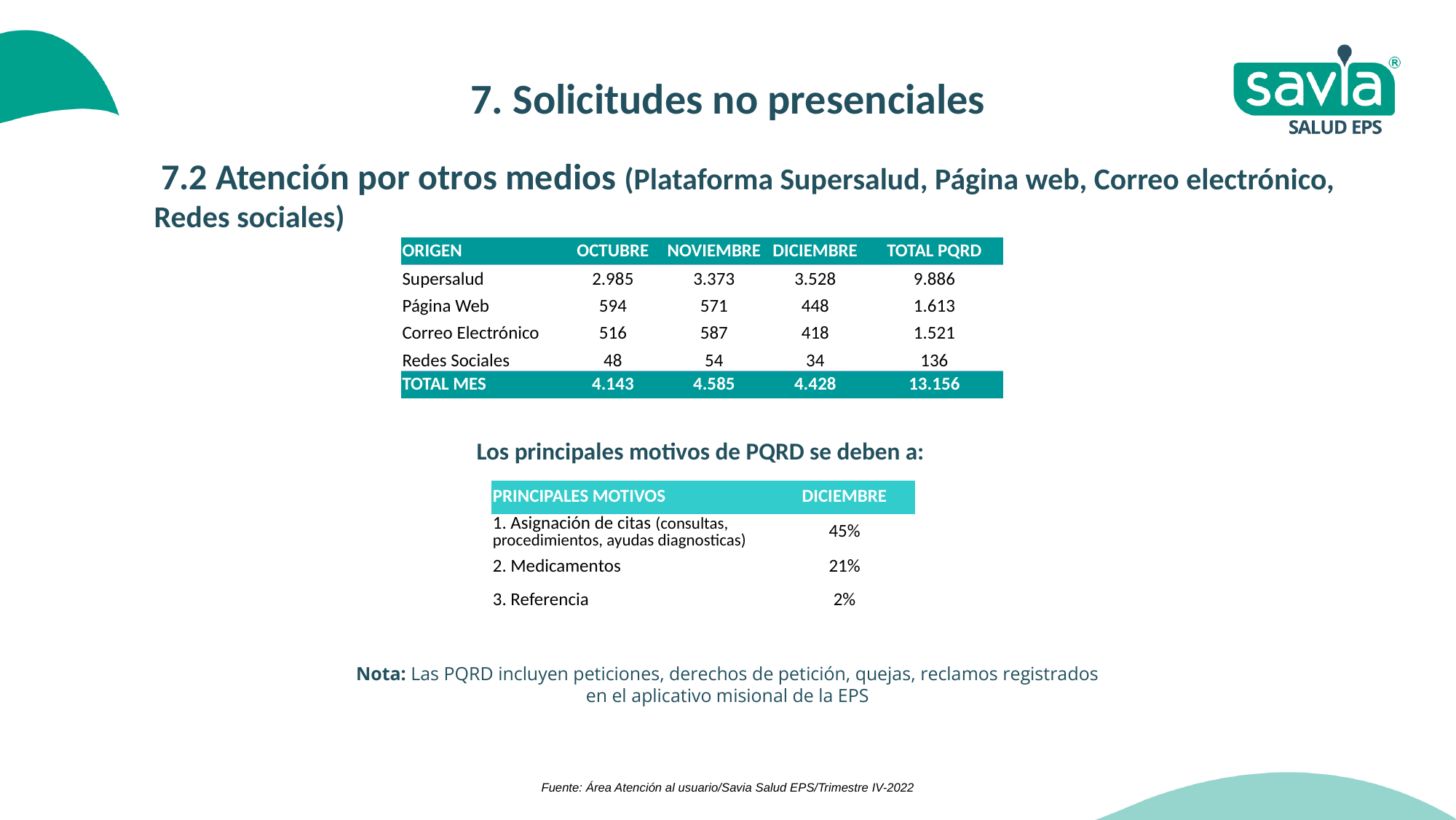

7. Solicitudes no presenciales
 7.2 Atención por otros medios (Plataforma Supersalud, Página web, Correo electrónico, Redes sociales)

| ORIGEN | OCTUBRE | NOVIEMBRE | DICIEMBRE | TOTAL PQRD |
| --- | --- | --- | --- | --- |
| Supersalud | 2.985 | 3.373 | 3.528 | 9.886 |
| Página Web | 594 | 571 | 448 | 1.613 |
| Correo Electrónico | 516 | 587 | 418 | 1.521 |
| Redes Sociales | 48 | 54 | 34 | 136 |
| TOTAL MES | 4.143 | 4.585 | 4.428 | 13.156 |
Los principales motivos de PQRD se deben a:
| PRINCIPALES MOTIVOS | DICIEMBRE |
| --- | --- |
| 1. Asignación de citas (consultas, procedimientos, ayudas diagnosticas) | 45% |
| 2. Medicamentos | 21% |
| 3. Referencia | 2% |
Nota: Las PQRD incluyen peticiones, derechos de petición, quejas, reclamos registrados en el aplicativo misional de la EPS
Fuente: Área Atención al usuario/Savia Salud EPS/Trimestre IV-2022